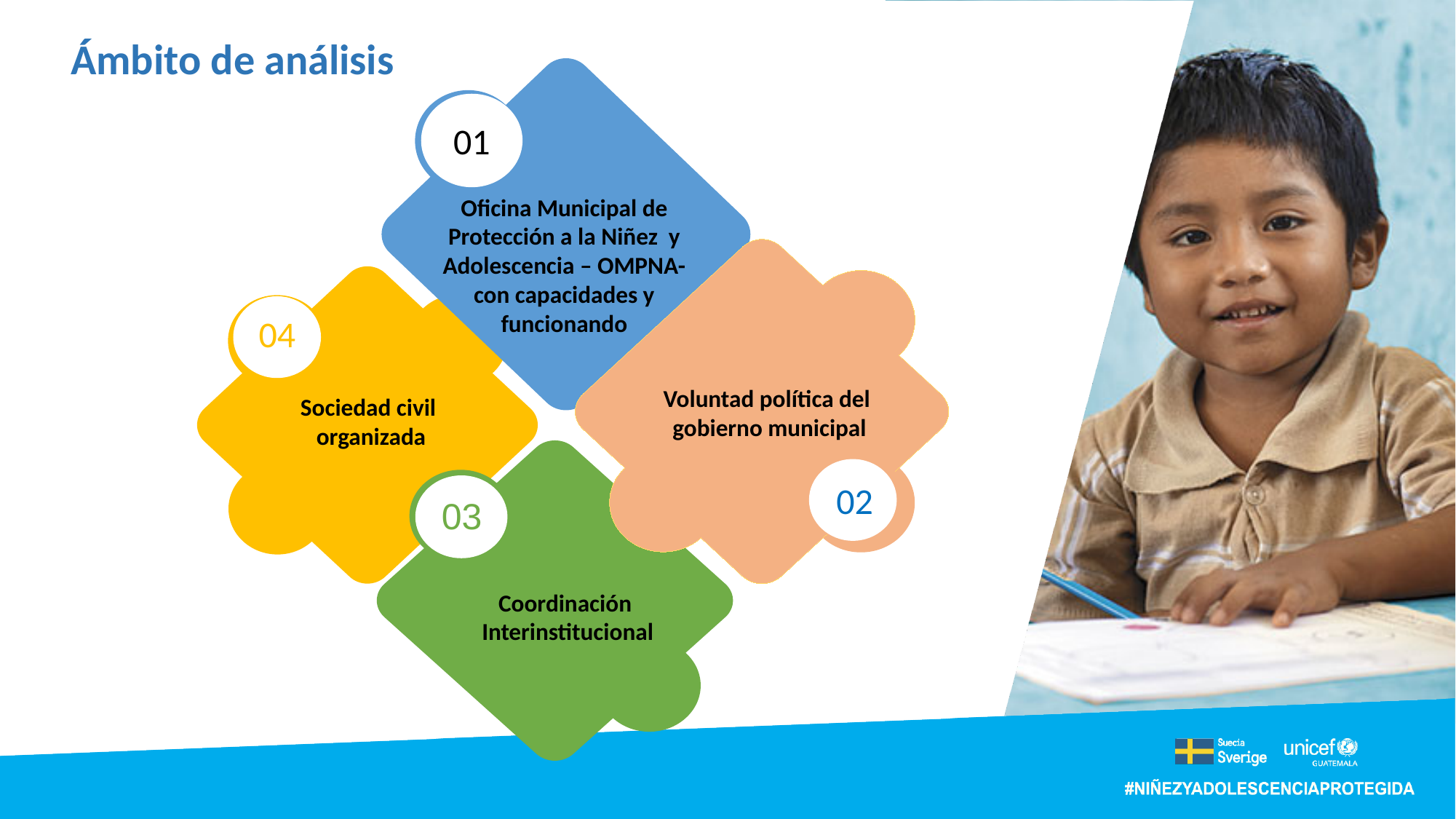

# Ámbito de análisis

01
01
Oficina Municipal de Protección a la Niñez  y Adolescencia – OMPNA- con capacidades y funcionando

Voluntad política del
gobierno municipal

04
Sociedad civil
organizada

03
Coordinación
Interinstitucional
  02